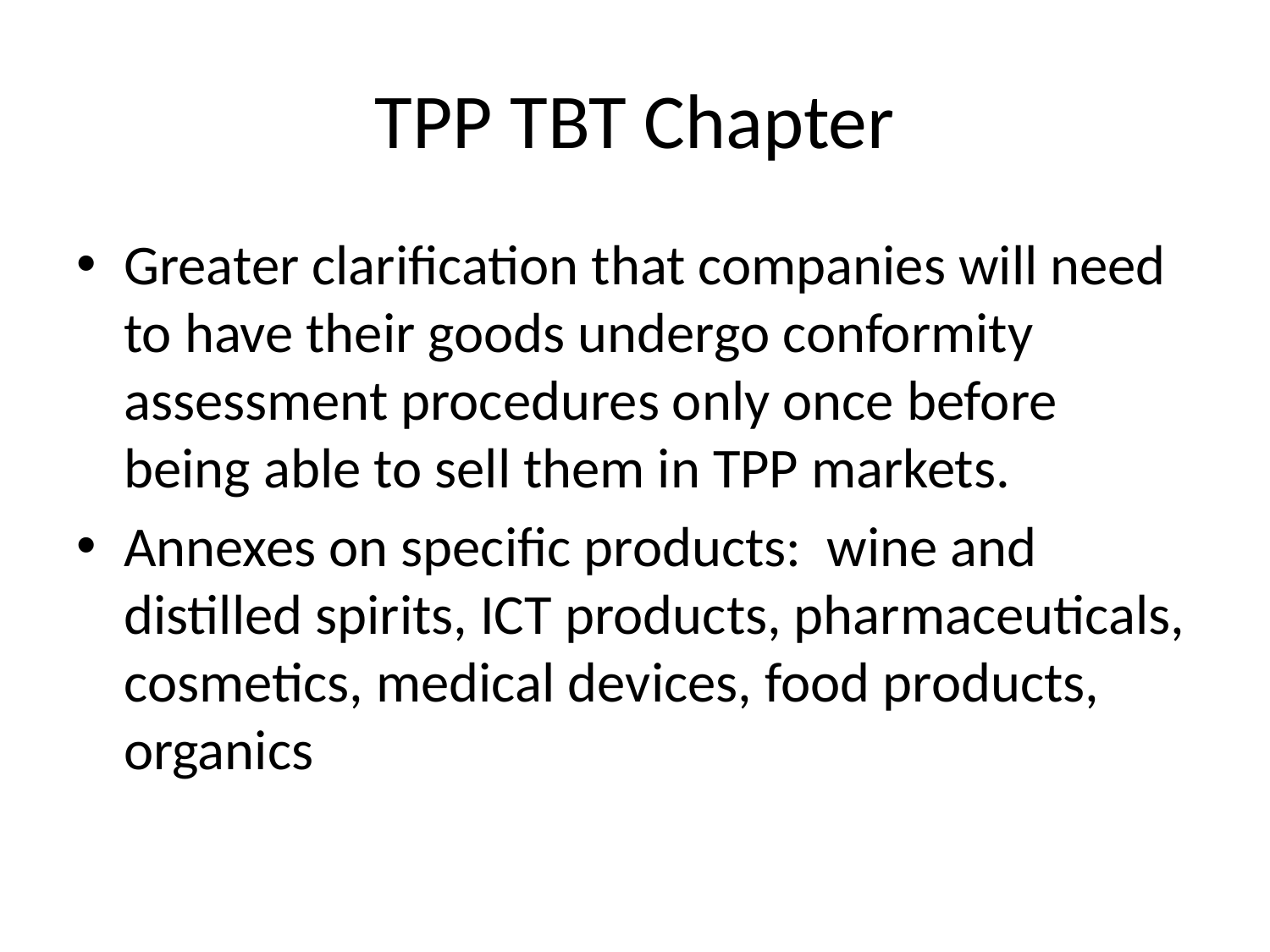

# TPP TBT Chapter
Greater clarification that companies will need to have their goods undergo conformity assessment procedures only once before being able to sell them in TPP markets.
Annexes on specific products:  wine and distilled spirits, ICT products, pharmaceuticals, cosmetics, medical devices, food products, organics